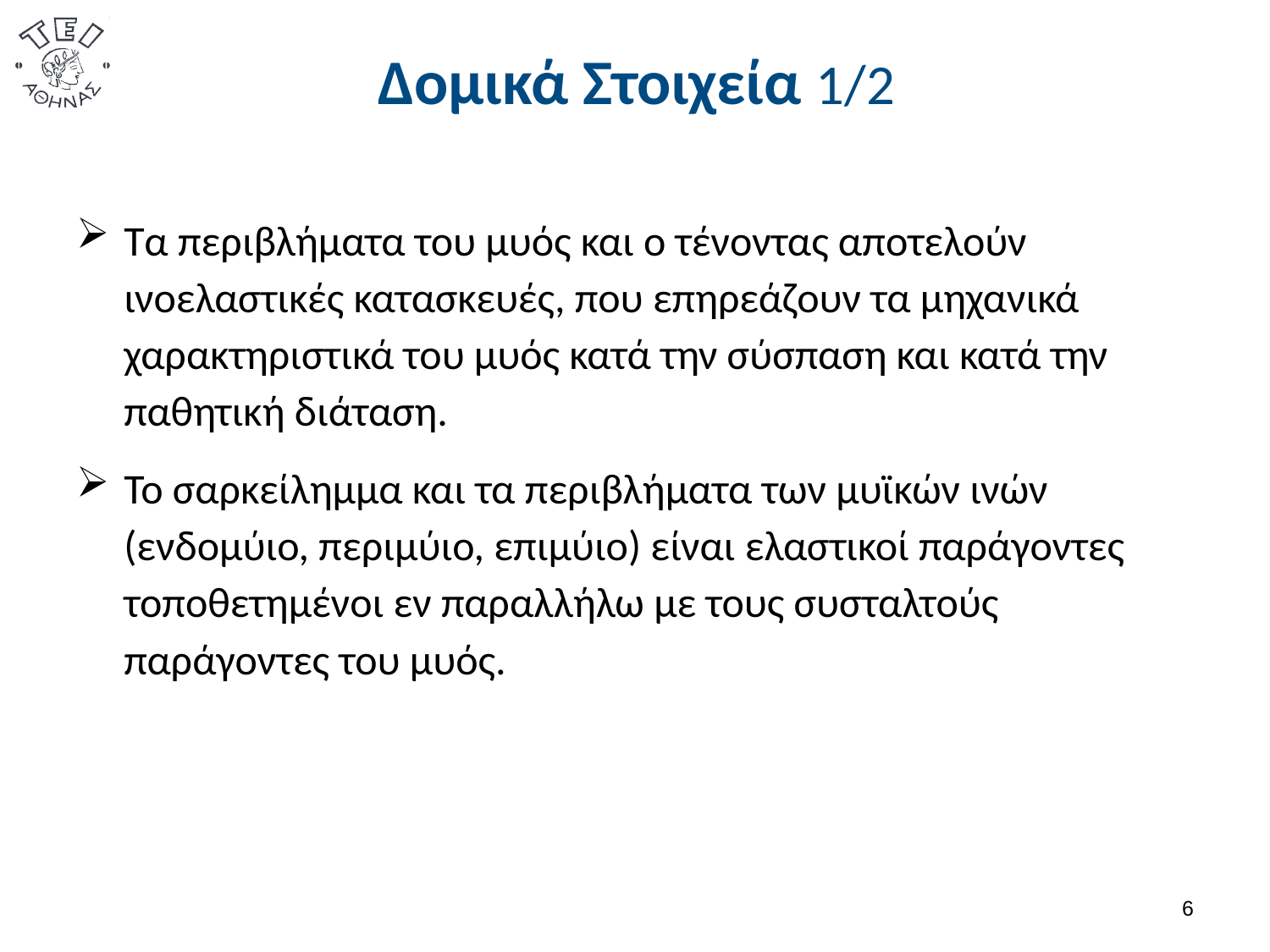

# Δομικά Στοιχεία 1/2
Τα περιβλήματα του μυός και ο τένοντας αποτελούν ινοελαστικές κατασκευές, που επηρεάζουν τα μηχανικά χαρακτηριστικά του μυός κατά την σύσπαση και κατά την παθητική διάταση.
Το σαρκείλημμα και τα περιβλήματα των μυϊκών ινών (ενδομύιο, περιμύιο, επιμύιο) είναι ελαστικοί παράγοντες τοποθετημένοι εν παραλλήλω με τους συσταλτούς παράγοντες του μυός.
6